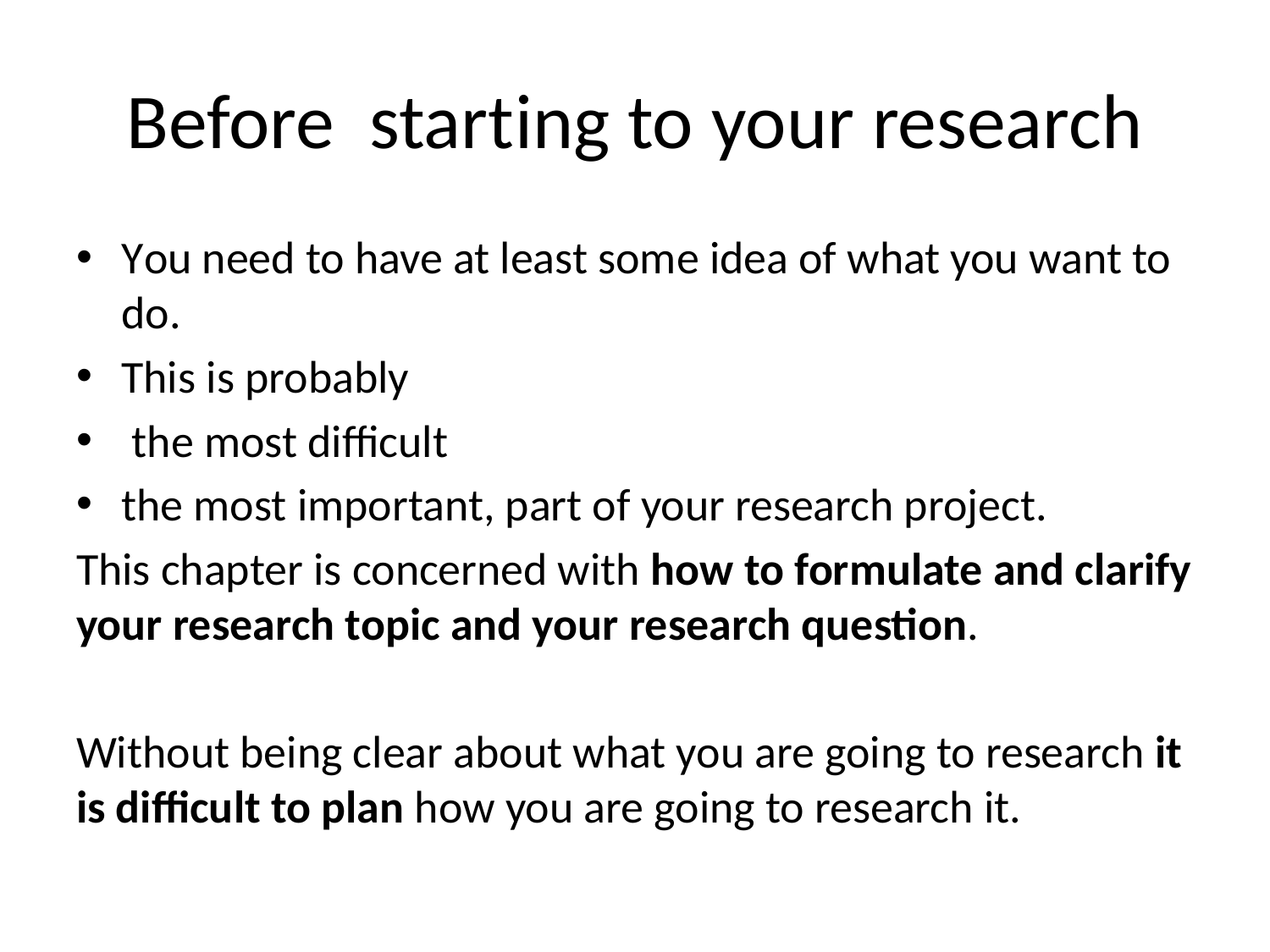

# Before  starting to your research
You need to have at least some idea of what you want to do.
This is probably
 the most difficult
the most important, part of your research project.
This chapter is concerned with how to formulate and clarify your research topic and your research question.

Without being clear about what you are going to research it is difficult to plan how you are going to research it.